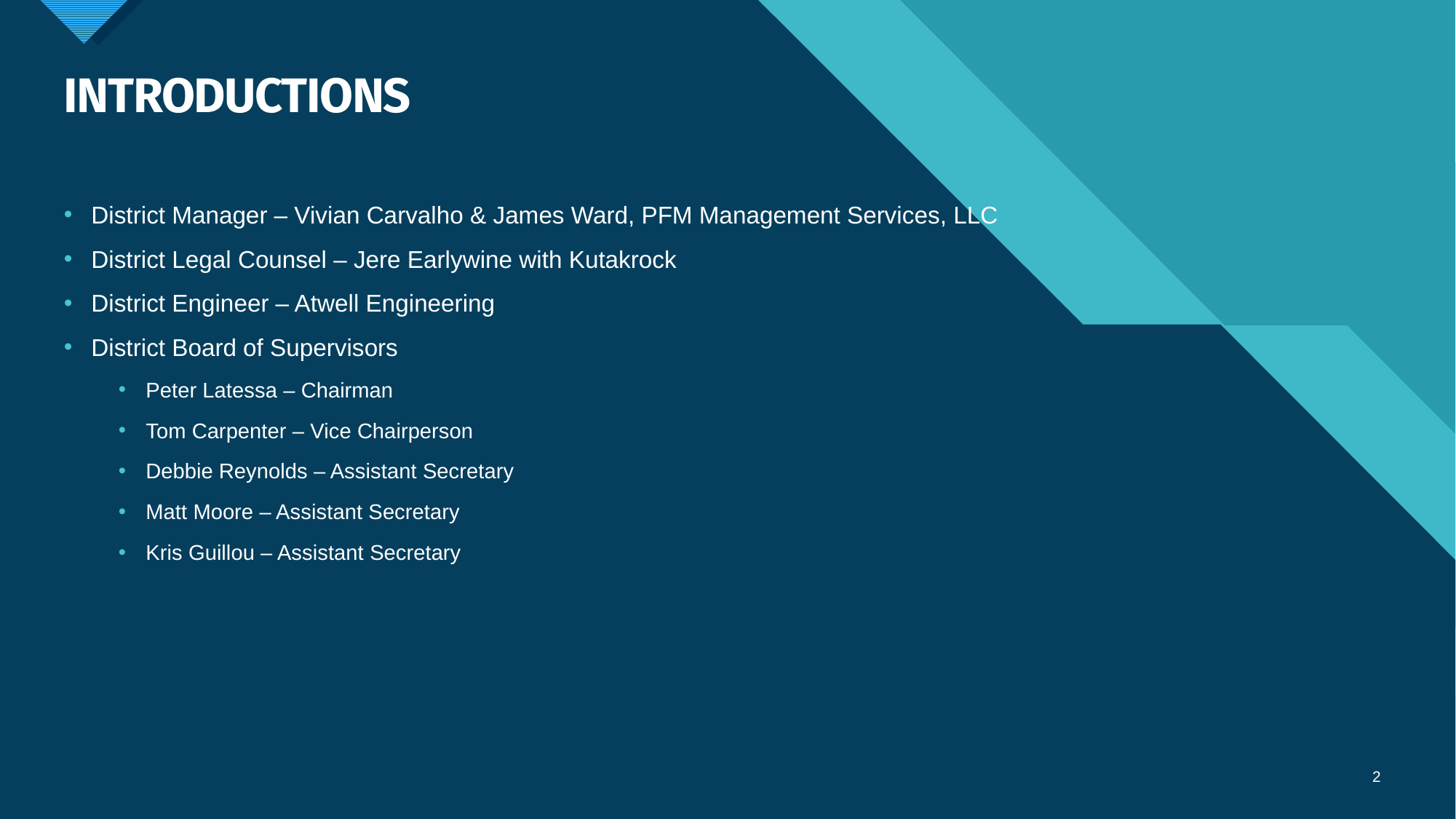

# INTRODUCTIONS
District Manager – Vivian Carvalho & James Ward, PFM Management Services, LLC
District Legal Counsel – Jere Earlywine with Kutakrock
District Engineer – Atwell Engineering
District Board of Supervisors
Peter Latessa – Chairman
Tom Carpenter – Vice Chairperson
Debbie Reynolds – Assistant Secretary
Matt Moore – Assistant Secretary
Kris Guillou – Assistant Secretary

2